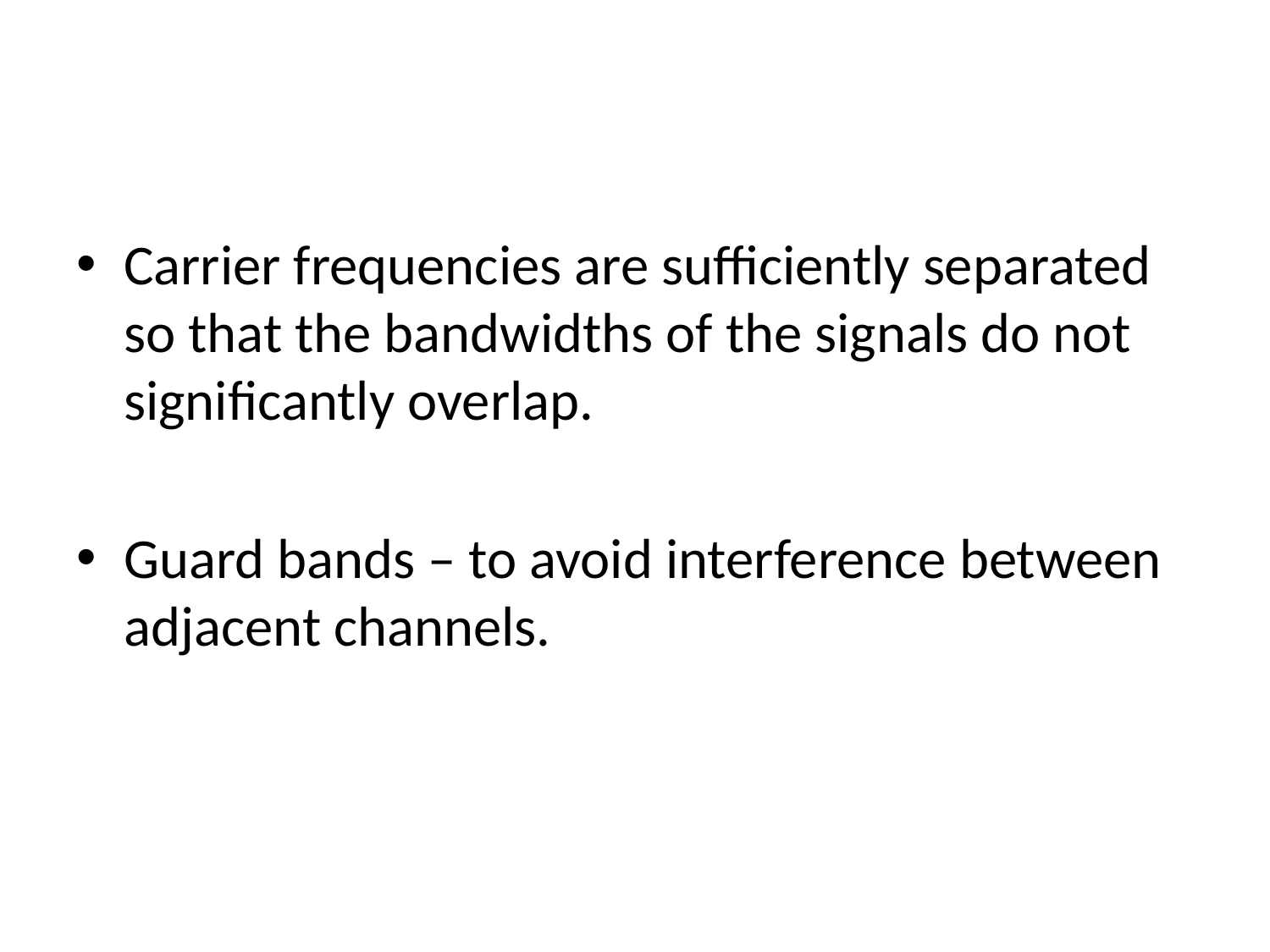

#
Carrier frequencies are sufficiently separated so that the bandwidths of the signals do not significantly overlap.

Guard bands – to avoid interference between adjacent channels.